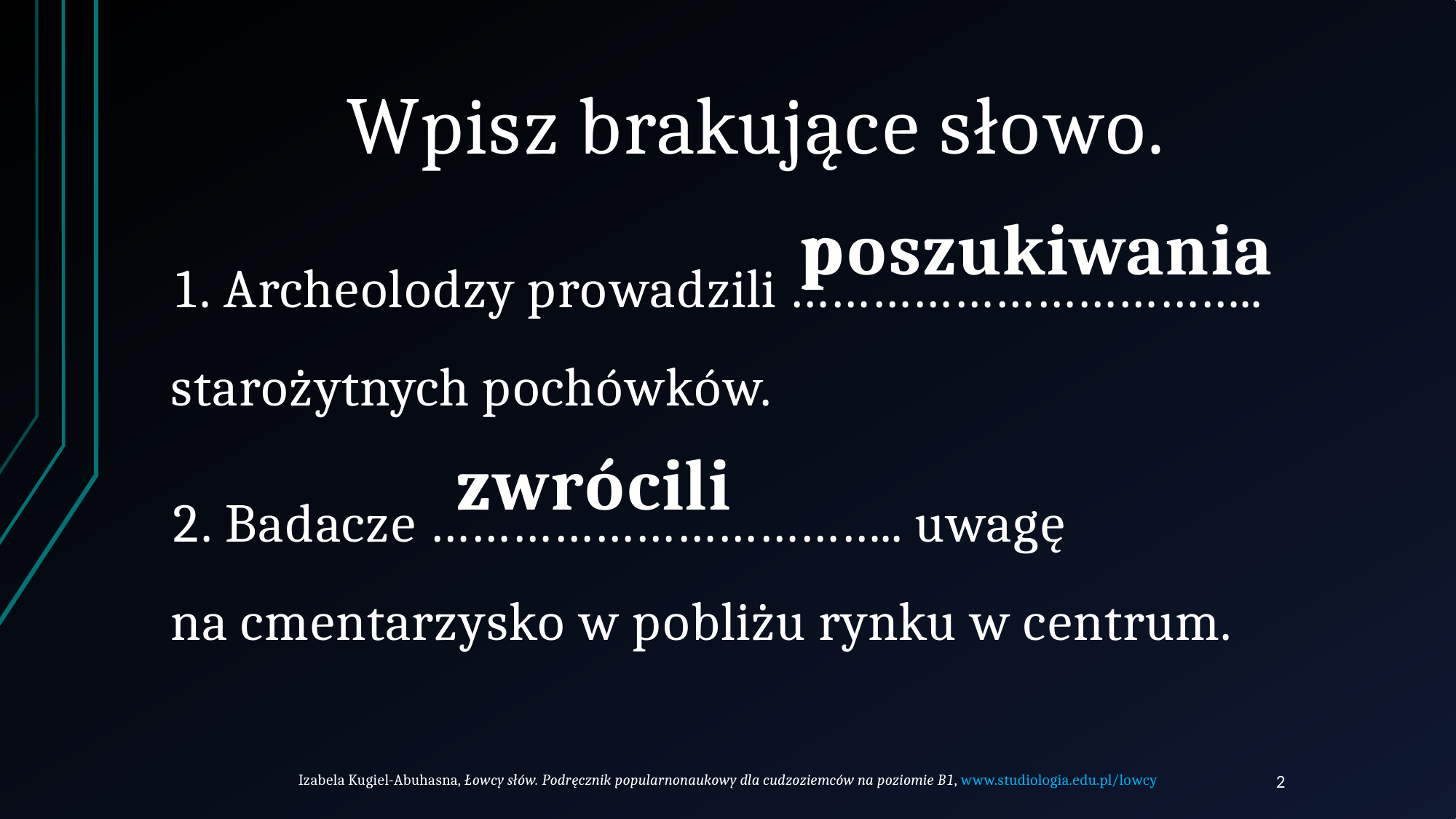

# Wpisz brakujące słowo.
p
poszukiwania
1. Archeolodzy prowadzili ……………………………..
starożytnych pochówków.
zwrócili
z
2. Badacze …………………………….. uwagę
na cmentarzysko w pobliżu rynku w centrum.
Izabela Kugiel-Abuhasna, Łowcy słów. Podręcznik popularnonaukowy dla cudzoziemców na poziomie B1, www.studiologia.edu.pl/lowcy
2